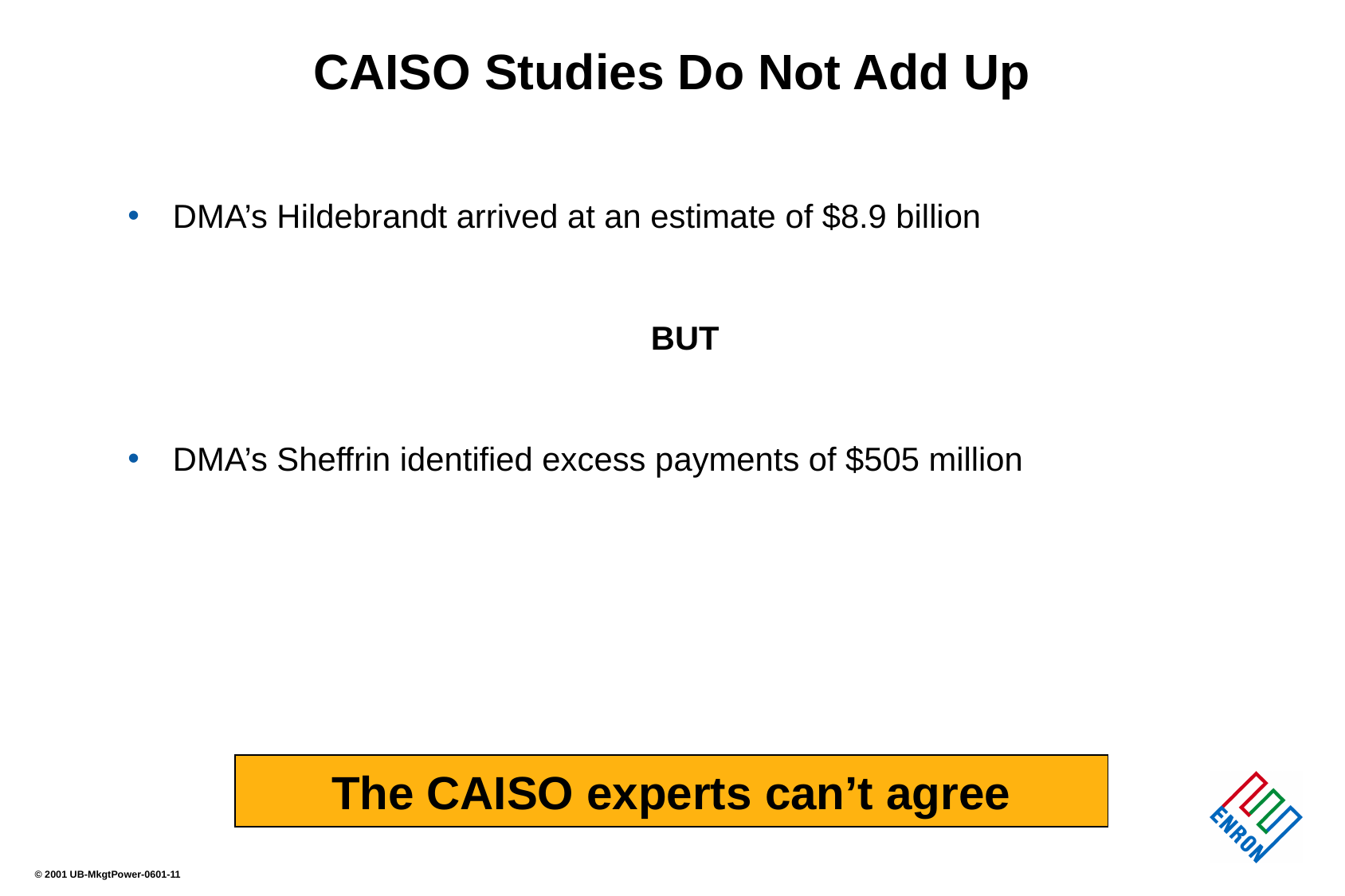

# CAISO Studies Do Not Add Up
DMA’s Hildebrandt arrived at an estimate of $8.9 billion

					BUT

DMA’s Sheffrin identified excess payments of $505 million
The CAISO experts can’t agree